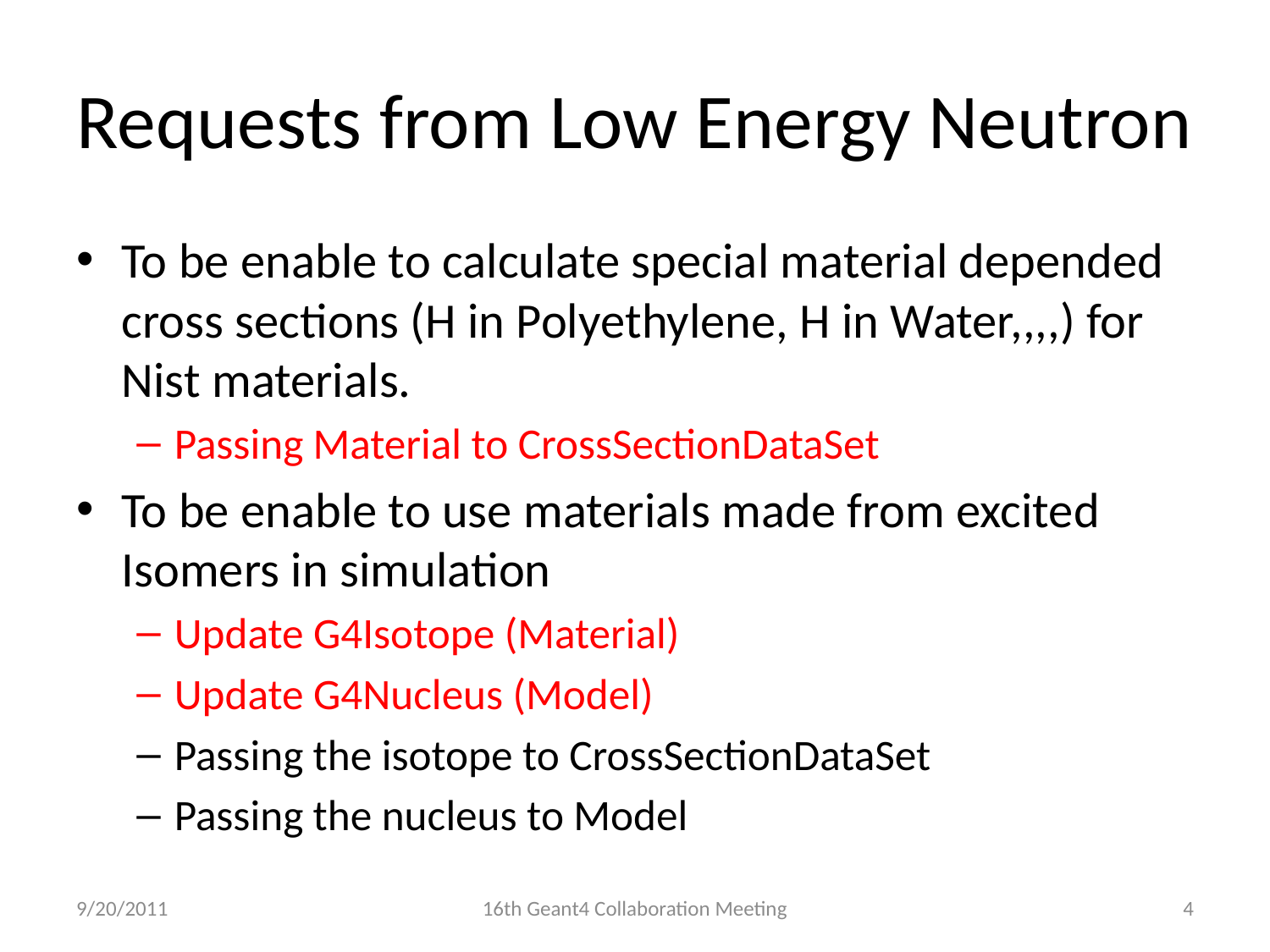

# Requests from Low Energy Neutron
To be enable to calculate special material depended cross sections (H in Polyethylene, H in Water,,,,) for Nist materials.
Passing Material to CrossSectionDataSet
To be enable to use materials made from excited Isomers in simulation
Update G4Isotope (Material)
Update G4Nucleus (Model)
Passing the isotope to CrossSectionDataSet
Passing the nucleus to Model

9/20/2011
16th Geant4 Collaboration Meeting
4